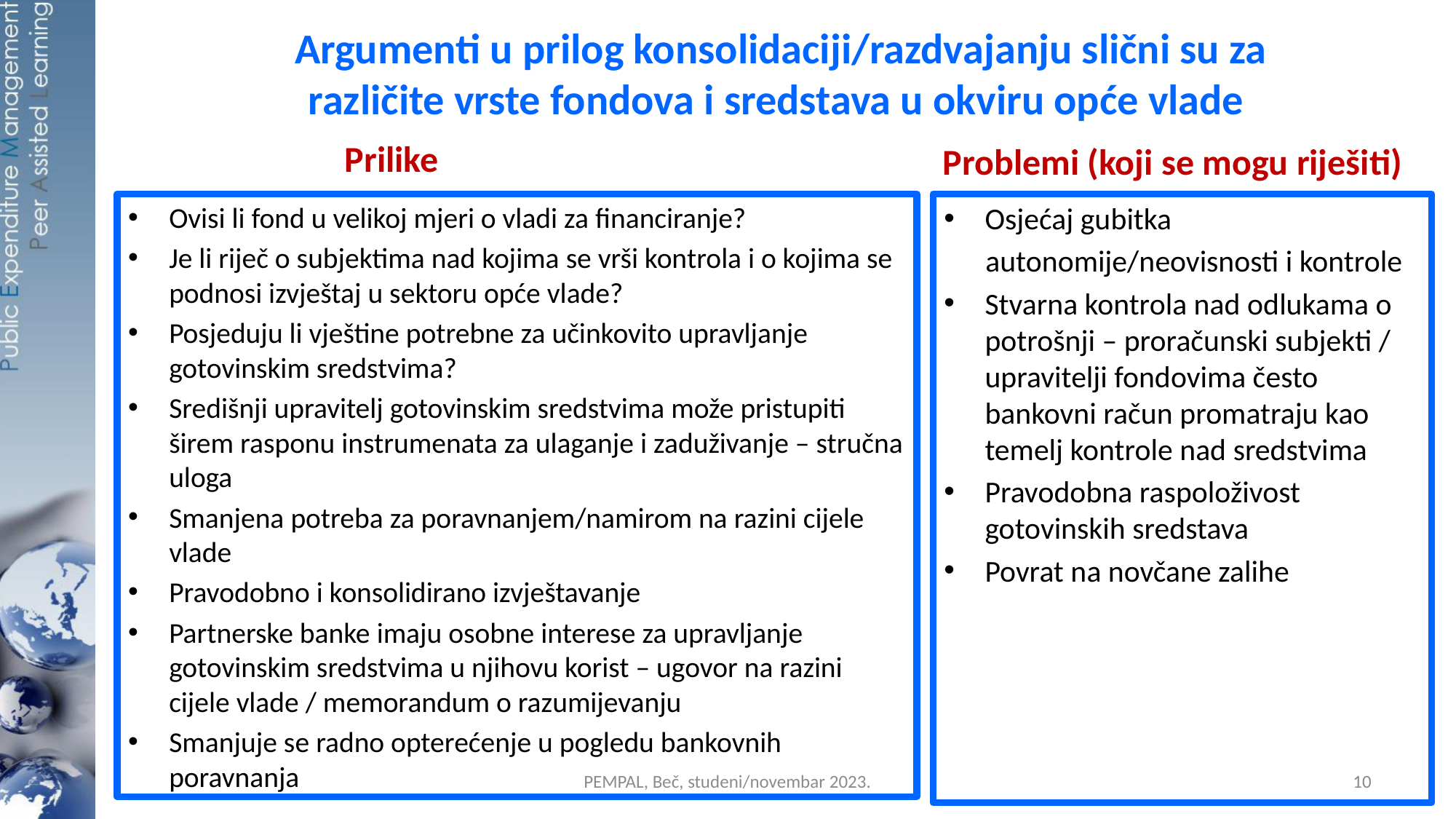

# Argumenti u prilog konsolidaciji/razdvajanju slični su za različite vrste fondova i sredstava u okviru opće vlade
Prilike
Problemi (koji se mogu riješiti)
Ovisi li fond u velikoj mjeri o vladi za financiranje?
Je li riječ o subjektima nad kojima se vrši kontrola i o kojima se podnosi izvještaj u sektoru opće vlade?
Posjeduju li vještine potrebne za učinkovito upravljanje gotovinskim sredstvima?
Središnji upravitelj gotovinskim sredstvima može pristupiti širem rasponu instrumenata za ulaganje i zaduživanje – stručna uloga
Smanjena potreba za poravnanjem/namirom na razini cijele vlade
Pravodobno i konsolidirano izvještavanje
Partnerske banke imaju osobne interese za upravljanje gotovinskim sredstvima u njihovu korist – ugovor na razini cijele vlade / memorandum o razumijevanju
Smanjuje se radno opterećenje u pogledu bankovnih poravnanja
Osjećaj gubitka
      autonomije/neovisnosti i kontrole
Stvarna kontrola nad odlukama o potrošnji – proračunski subjekti / upravitelji fondovima često bankovni račun promatraju kao temelj kontrole nad sredstvima
Pravodobna raspoloživost gotovinskih sredstava
Povrat na novčane zalihe

PEMPAL, Beč, studeni/novembar 2023.
10